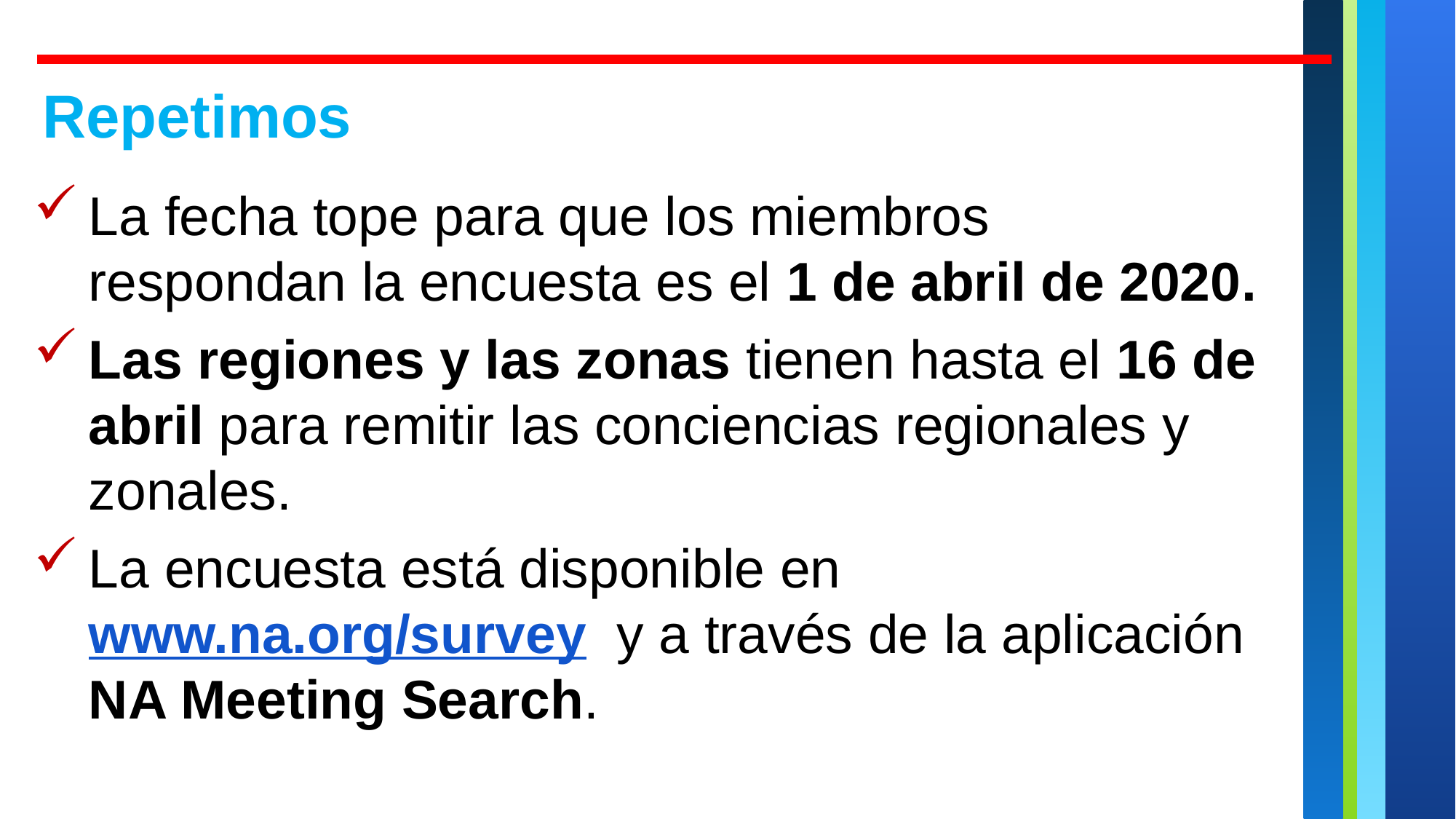

Repetimos
La fecha tope para que los miembros respondan la encuesta es el 1 de abril de 2020.
Las regiones y las zonas tienen hasta el 16 de abril para remitir las conciencias regionales y zonales.
La encuesta está disponible en www.na.org/survey  y a través de la aplicación NA Meeting Search.